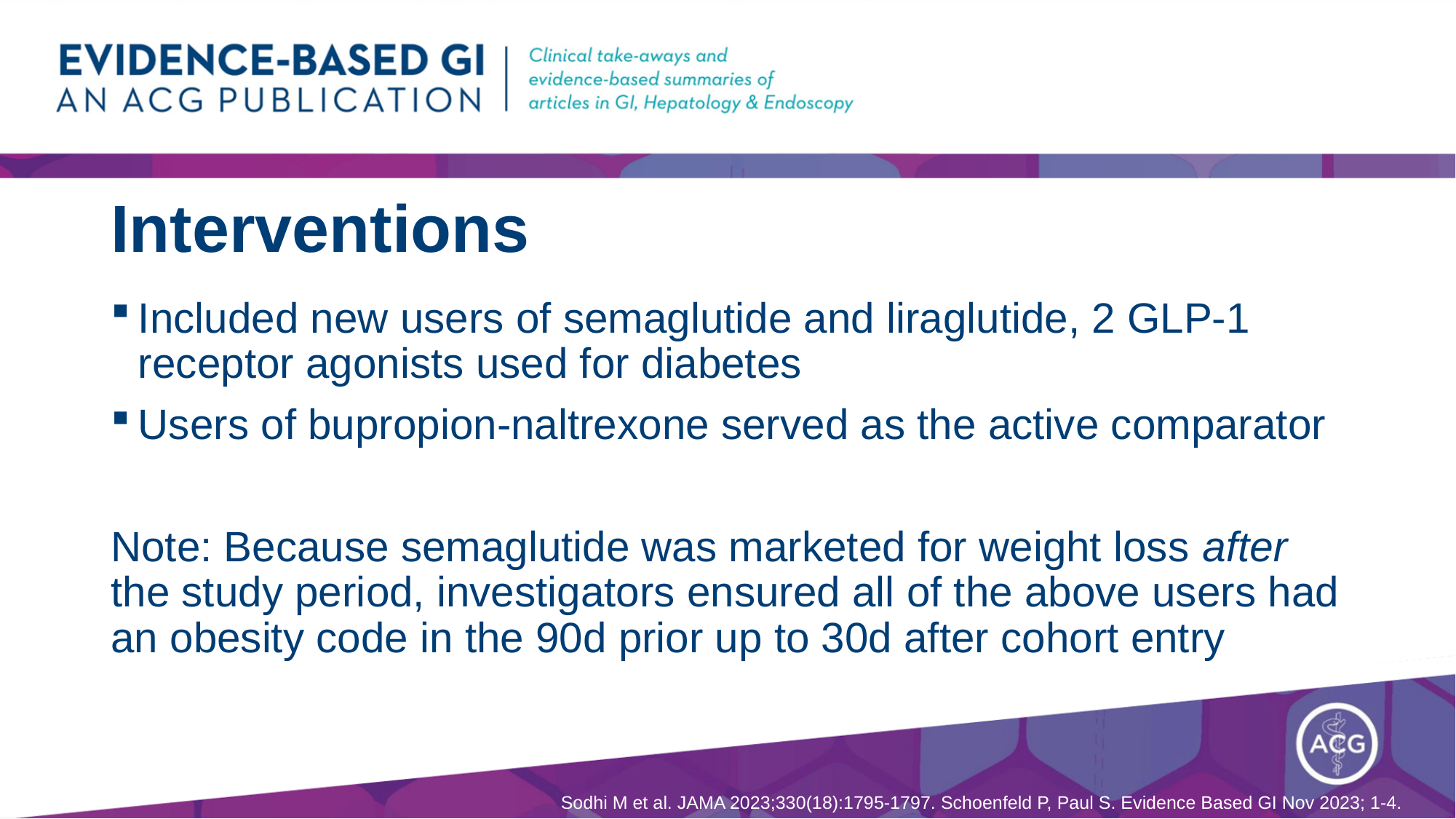

# Interventions
Included new users of semaglutide and liraglutide, 2 GLP-1 receptor agonists used for diabetes
Users of bupropion-naltrexone served as the active comparator

Note: Because semaglutide was marketed for weight loss after the study period, investigators ensured all of the above users had an obesity code in the 90d prior up to 30d after cohort entry
Sodhi M et al. JAMA 2023;330(18):1795-1797. Schoenfeld P, Paul S. Evidence Based GI Nov 2023; 1-4.